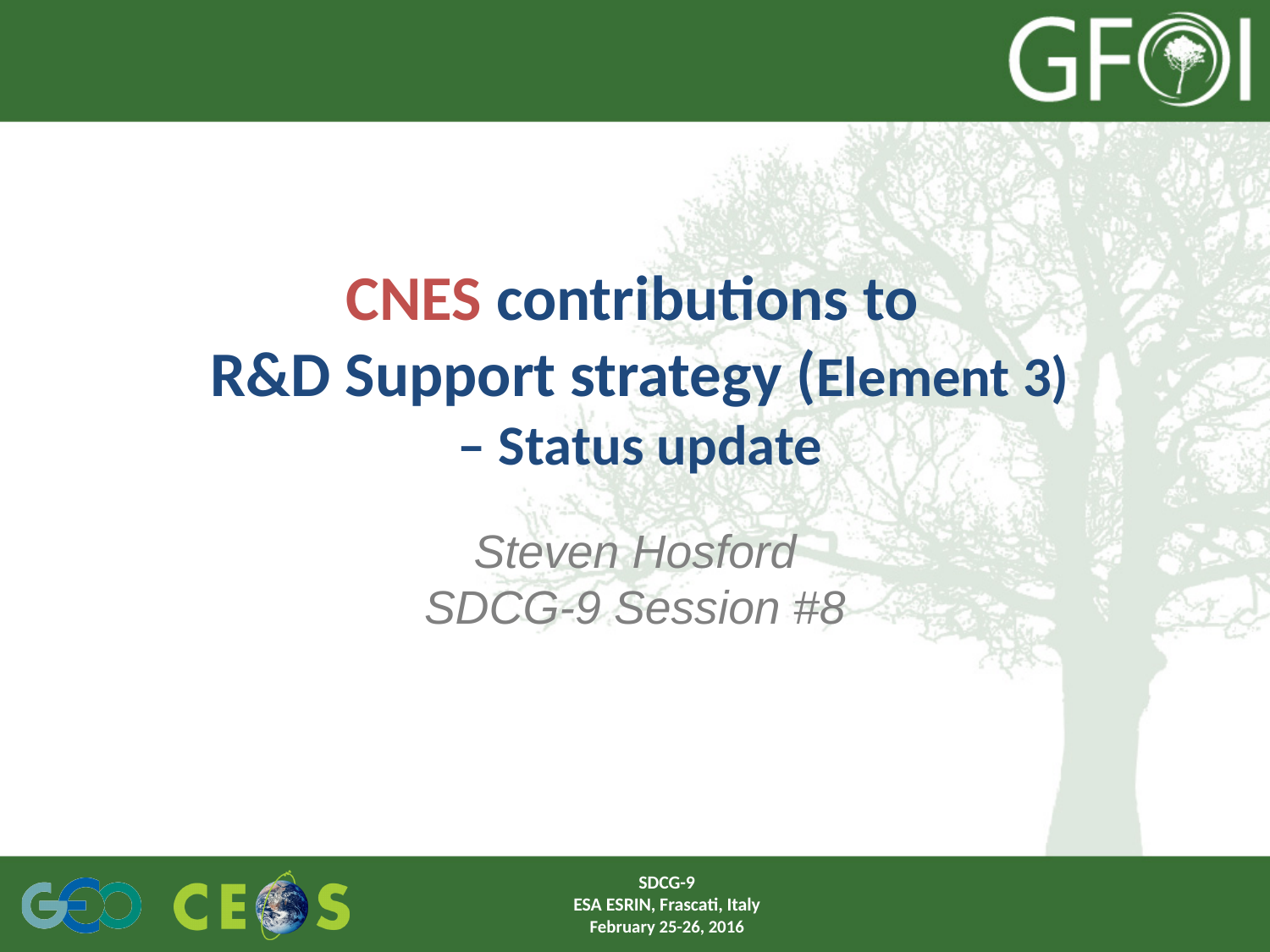

# CNES contributions to R&D Support strategy (Element 3) – Status update
Steven Hosford
SDCG-9 Session #8
SDCG-9
ESA ESRIN, Frascati, Italy
February 25-26, 2016